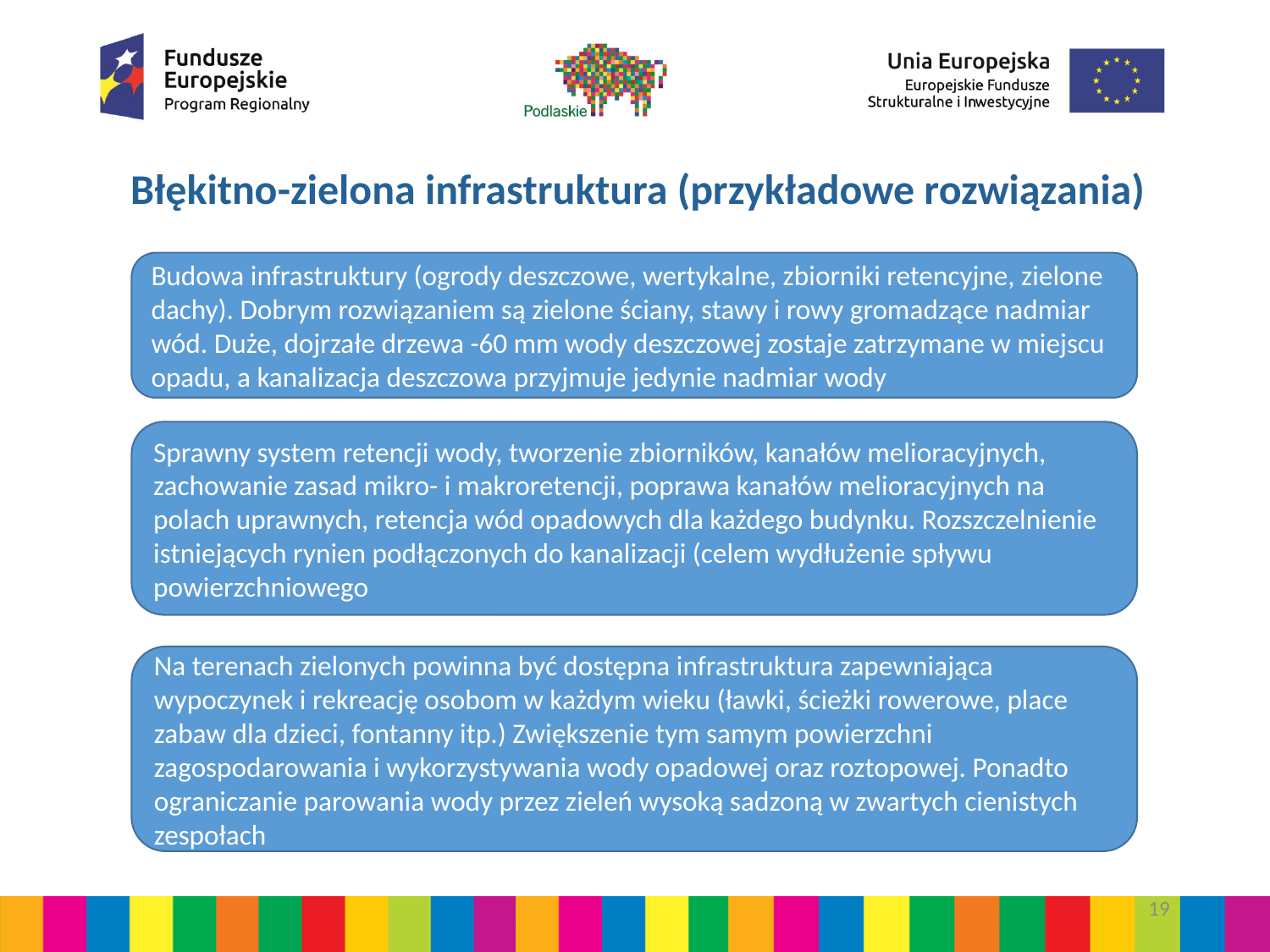

# Błękitno-zielona infrastruktura (przykładowe rozwiązania)

Budowa infrastruktury (ogrody deszczowe, wertykalne, zbiorniki retencyjne, zielone dachy). Dobrym rozwiązaniem są zielone ściany, stawy i rowy gromadzące nadmiar wód. Duże, dojrzałe drzewa -60 mm wody deszczowej zostaje zatrzymane w miejscu opadu, a kanalizacja deszczowa przyjmuje jedynie nadmiar wody

Sprawny system retencji wody, tworzenie zbiorników, kanałów melioracyjnych, zachowanie zasad mikro- i makroretencji, poprawa kanałów melioracyjnych na polach uprawnych, retencja wód opadowych dla każdego budynku. Rozszczelnienie istniejących rynien podłączonych do kanalizacji (celem wydłużenie spływu powierzchniowego
Na terenach zielonych powinna być dostępna infrastruktura zapewniająca wypoczynek i rekreację osobom w każdym wieku (ławki, ścieżki rowerowe, place zabaw dla dzieci, fontanny itp.) Zwiększenie tym samym powierzchni zagospodarowania i wykorzystywania wody opadowej oraz roztopowej. Ponadto ograniczanie parowania wody przez zieleń wysoką sadzoną w zwartych cienistych zespołach
19